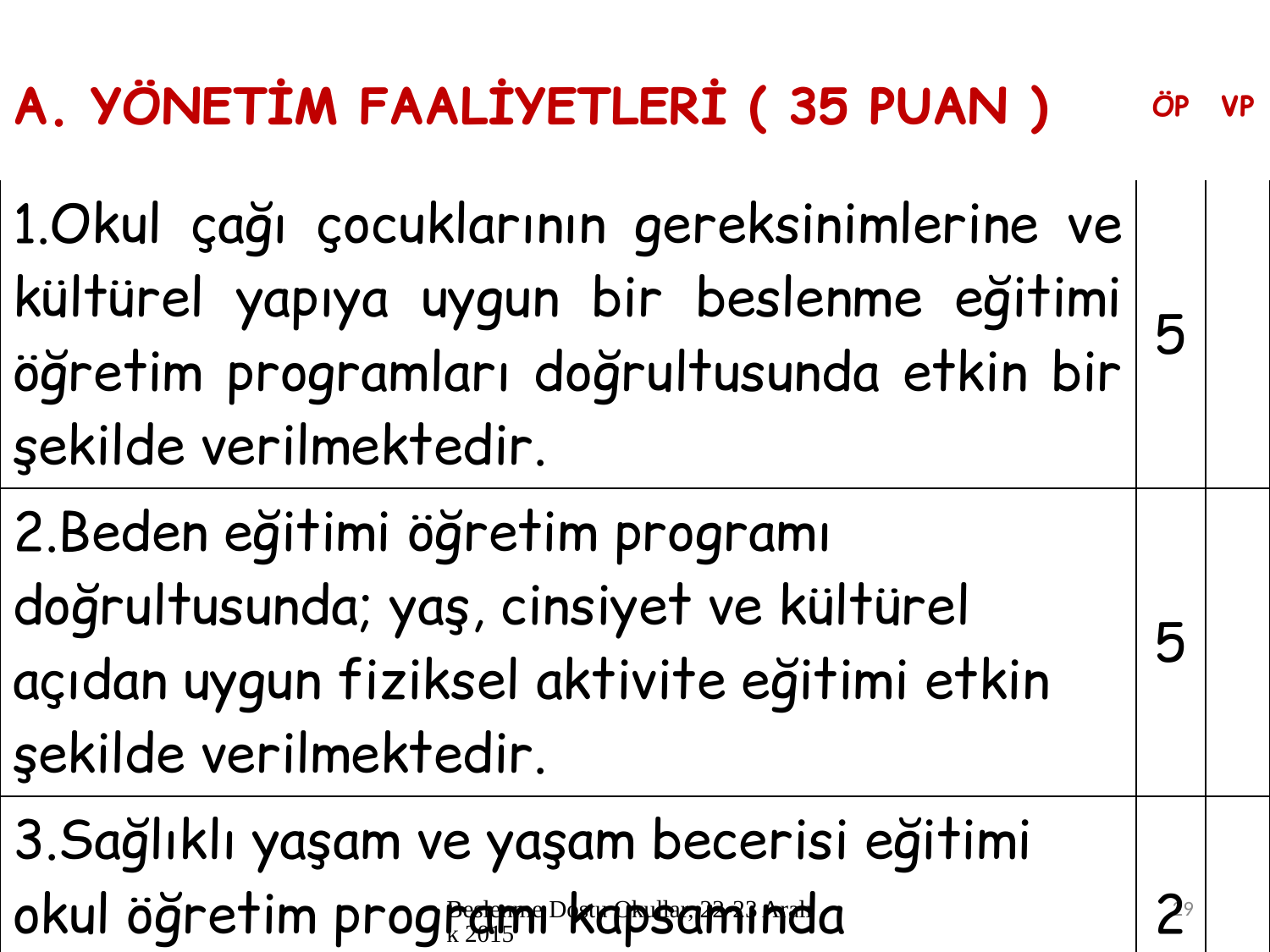

| A. YÖNETİM FAALİYETLERİ ( 35 PUAN ) | ÖP | VP |
| --- | --- | --- |
| Okul çağı çocuklarının gereksinimlerine ve kültürel yapıya uygun bir beslenme eğitimi öğretim programları doğrultusunda etkin bir şekilde verilmektedir. | 5 |  |
| 2.Beden eğitimi öğretim programı doğrultusunda; yaş, cinsiyet ve kültürel açıdan uygun fiziksel aktivite eğitimi etkin şekilde verilmektedir. | 5 |  |
| 3.Sağlıklı yaşam ve yaşam becerisi eğitimi okul öğretim programı kapsamında uygulanmaktadır. | 2 |  |
Beslenme Dostu Okullar, 22-23 Aralık 2015
29